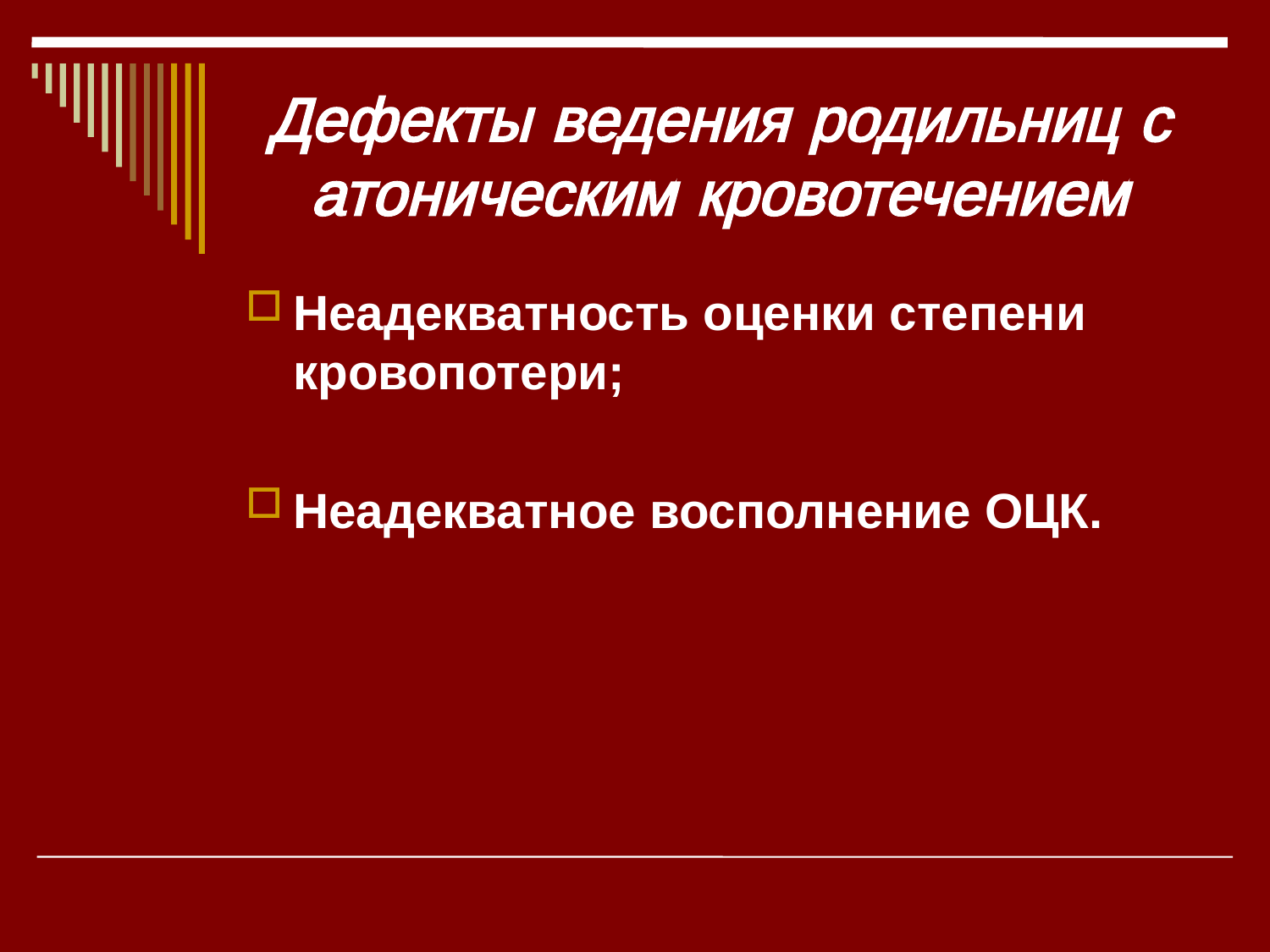

# Дефекты ведения родильниц с атоническим кровотечением
Неадекватность оценки степени кровопотери;

Неадекватное восполнение ОЦК.